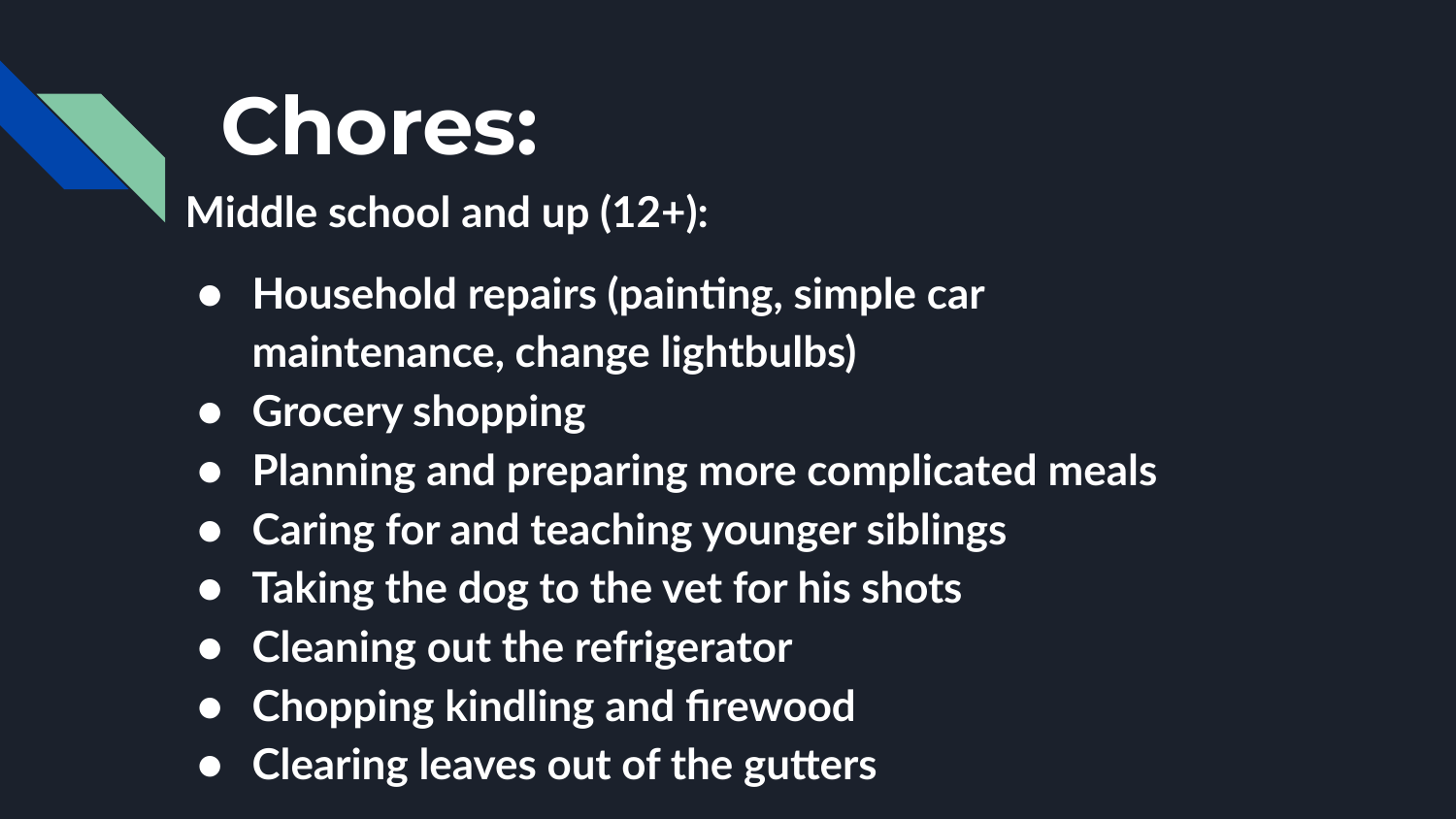

# Chores:
Middle school and up (12+):
Household repairs (painting, simple car maintenance, change lightbulbs)
Grocery shopping
Planning and preparing more complicated meals
Caring for and teaching younger siblings
Taking the dog to the vet for his shots
Cleaning out the refrigerator
Chopping kindling and firewood
Clearing leaves out of the gutters